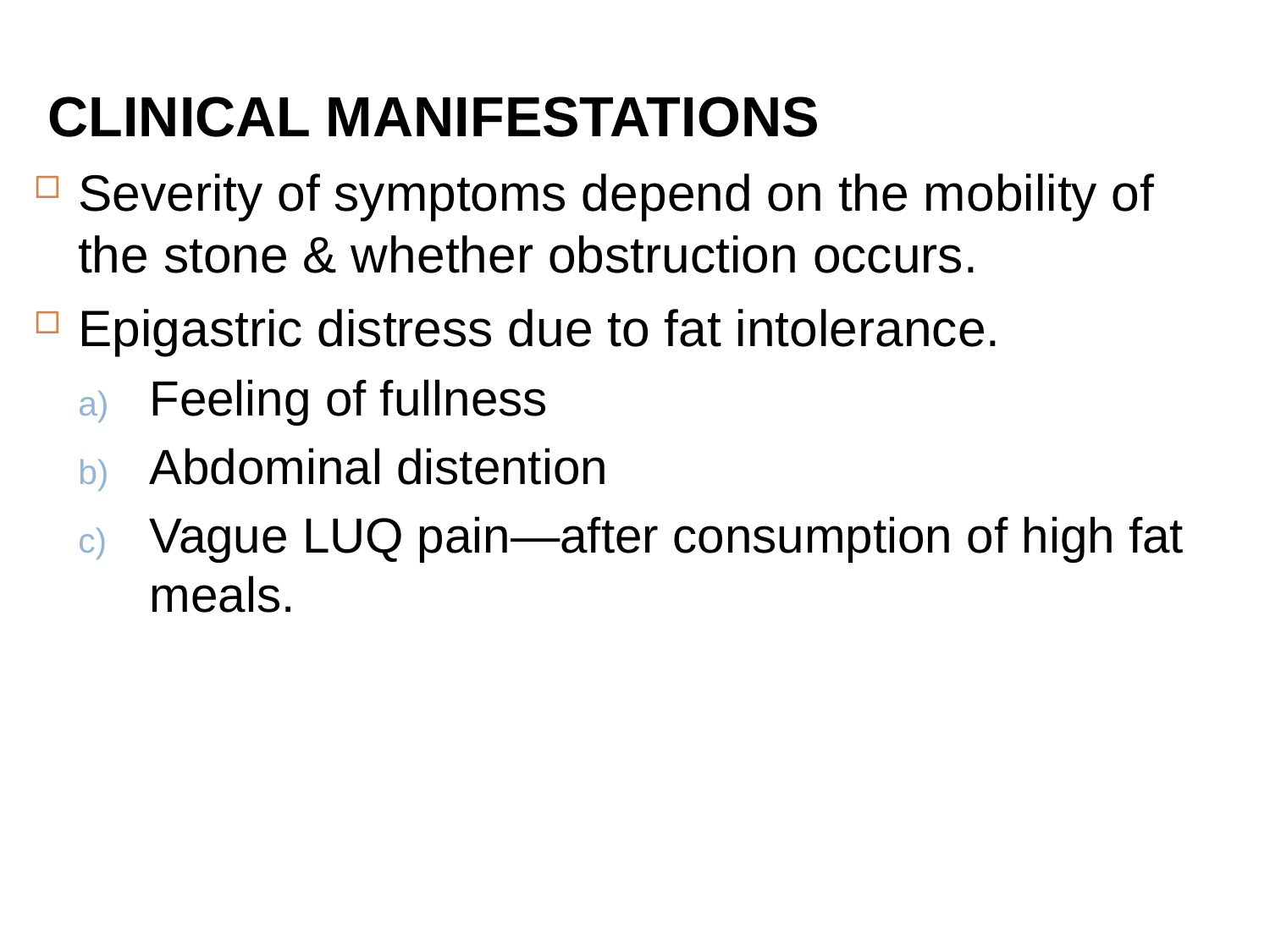

CLINICAL MANIFESTATIONS
Severity of symptoms depend on the mobility of the stone & whether obstruction occurs.
Epigastric distress due to fat intolerance.
Feeling of fullness
Abdominal distention
Vague LUQ pain—after consumption of high fat meals.